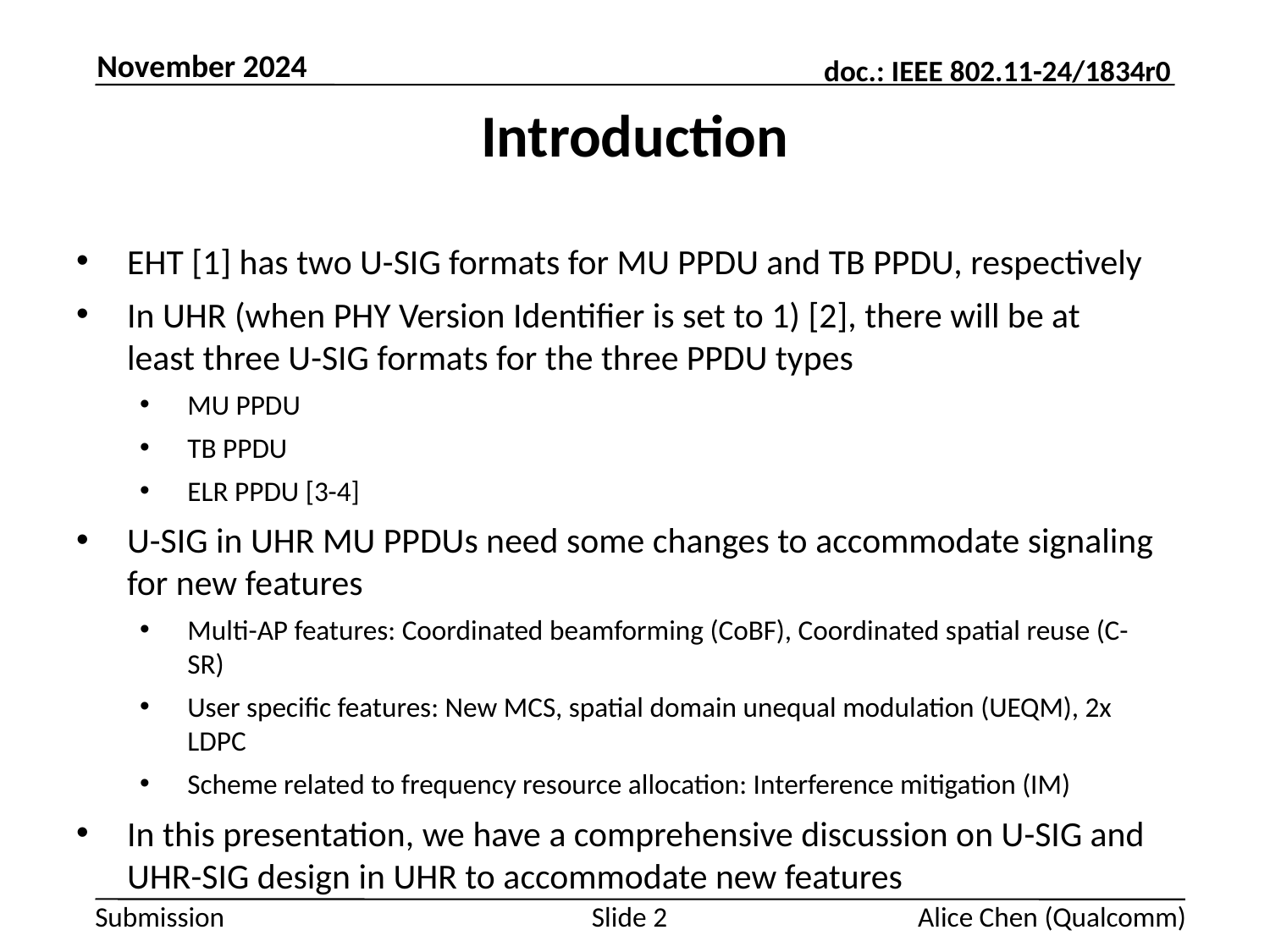

November 2024
# Introduction
EHT [1] has two U-SIG formats for MU PPDU and TB PPDU, respectively
In UHR (when PHY Version Identifier is set to 1) [2], there will be at least three U-SIG formats for the three PPDU types
MU PPDU
TB PPDU
ELR PPDU [3-4]
U-SIG in UHR MU PPDUs need some changes to accommodate signaling for new features
Multi-AP features: Coordinated beamforming (CoBF), Coordinated spatial reuse (C-SR)
User specific features: New MCS, spatial domain unequal modulation (UEQM), 2x LDPC
Scheme related to frequency resource allocation: Interference mitigation (IM)
In this presentation, we have a comprehensive discussion on U-SIG and UHR-SIG design in UHR to accommodate new features

Slide 2
Alice Chen (Qualcomm)